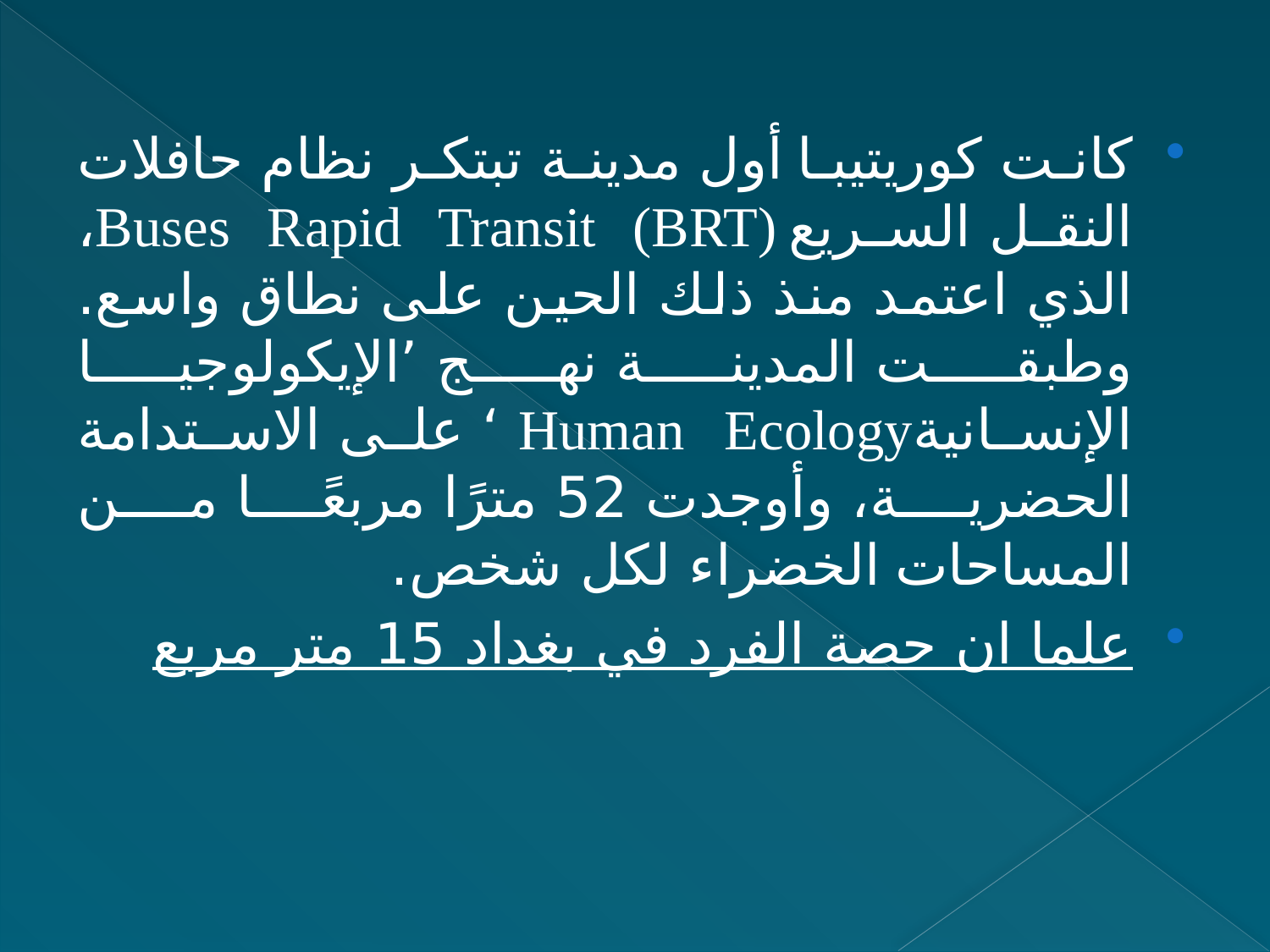

كانت كوريتيبا أول مدينة تبتكر نظام حافلات النقل السريع Buses Rapid Transit (BRT)، الذي اعتمد منذ ذلك الحين على نطاق واسع. وطبقت المدينة نهج ’الإيكولوجيا الإنسانيةHuman Ecology ‘ على الاستدامة الحضرية، وأوجدت 52 مترًا مربعًا من المساحات الخضراء لكل شخص.
علما ان حصة الفرد في بغداد 15 متر مربع